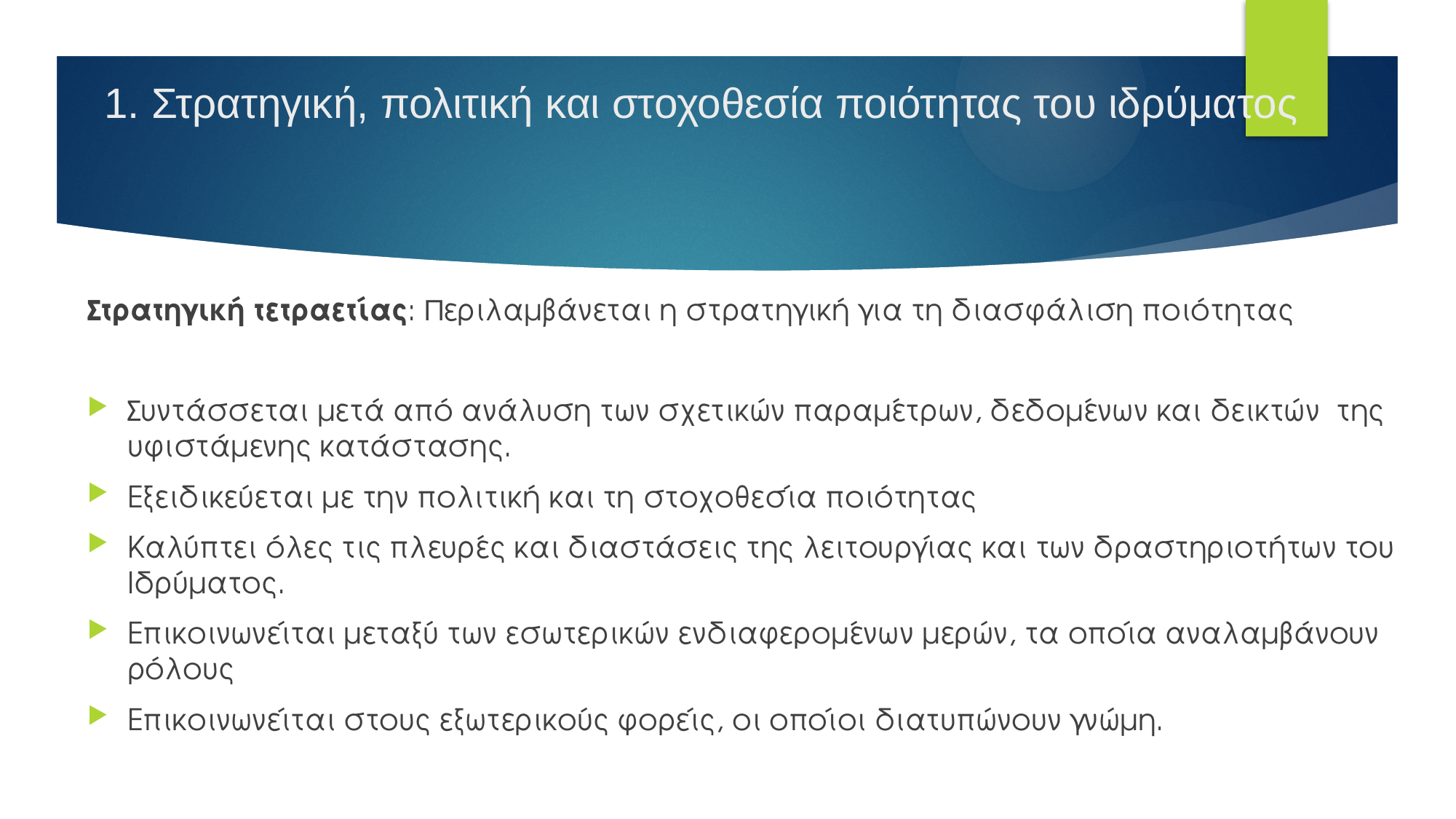

# 1. Στρατηγική, πολιτική και στοχοθεσία ποιότητας του ιδρύματος
Στρατηγική τετραετίας: Περιλαμβάνεται η στρατηγική για τη διασφάλιση ποιότητας

Συντάσσεται μετά από ανάλυση των σχετικών παραμέτρων, δεδομένων και δεικτών  της υφιστάμενης κατάστασης.
Εξειδικεύεται με την πολιτική και τη στοχοθεσία ποιότητας
Καλύπτει όλες τις πλευρές και διαστάσεις της λειτουργίας και των δραστηριοτήτων του Ιδρύματος.
Επικοινωνείται μεταξύ των εσωτερικών ενδιαφερομένων μερών, τα οποία αναλαμβάνουν ρόλους
Επικοινωνείται στους εξωτερικούς φορείς, οι οποίοι διατυπώνουν γνώμη.